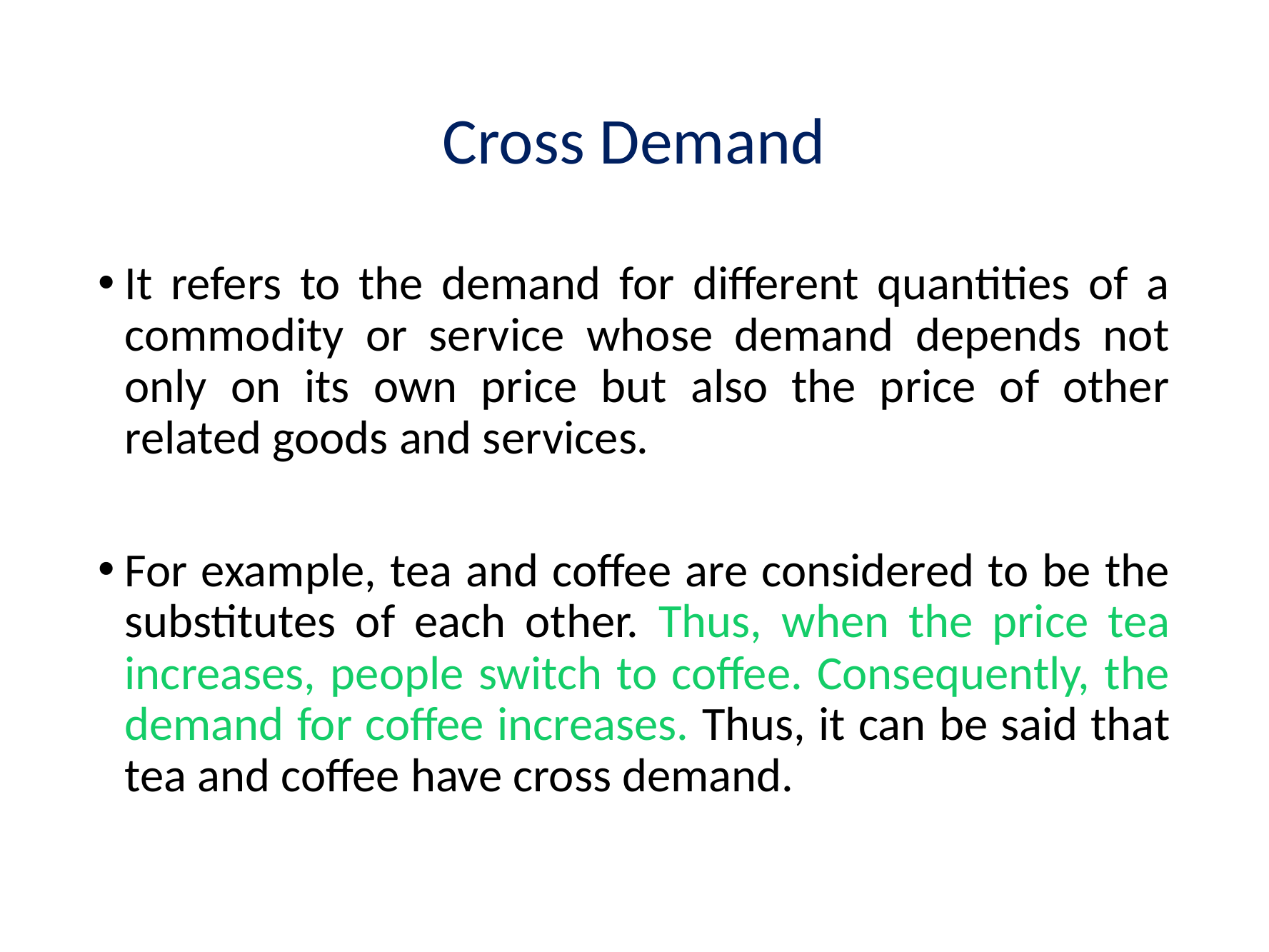

# Cross Demand
It refers to the demand for different quantities of a commodity or service whose demand depends not only on its own price but also the price of other related goods and services.

For example, tea and coffee are considered to be the substitutes of each other. Thus, when the price tea increases, people switch to coffee. Consequently, the demand for coffee increases. Thus, it can be said that tea and coffee have cross demand.